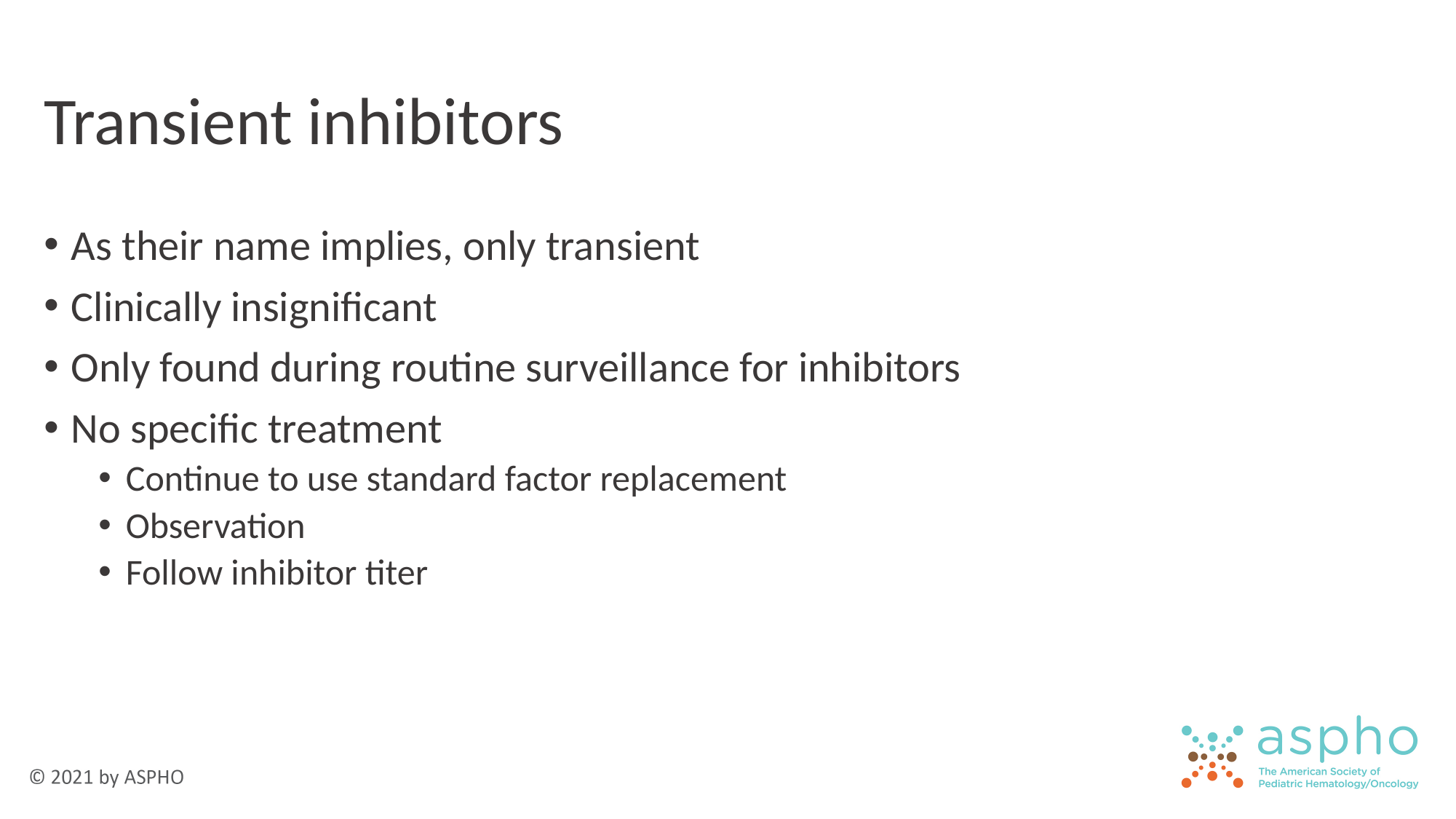

# Transient inhibitors
As their name implies, only transient
Clinically insignificant
Only found during routine surveillance for inhibitors
No specific treatment
Continue to use standard factor replacement
Observation
Follow inhibitor titer